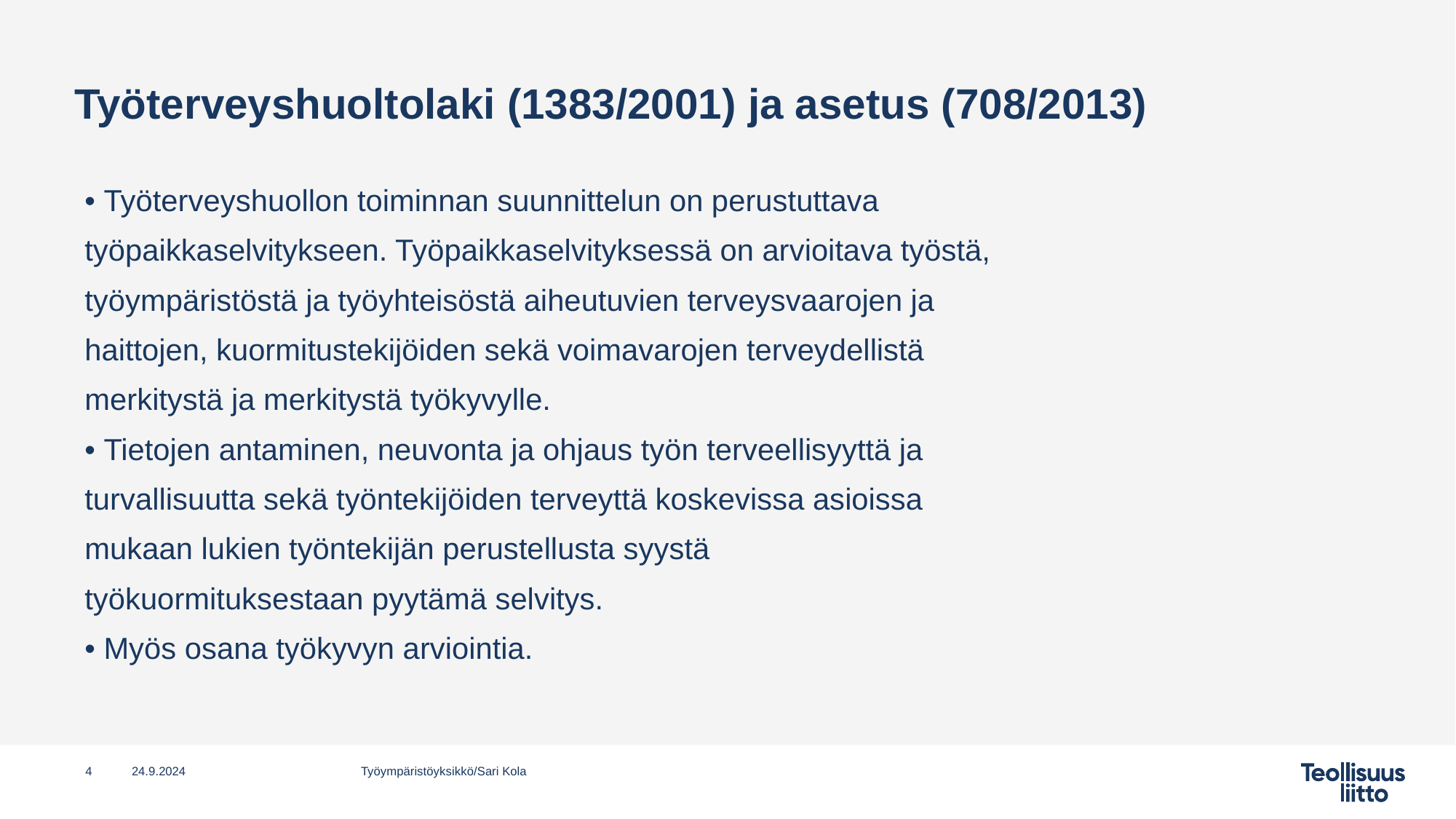

# Työterveyshuoltolaki (1383/2001) ja asetus (708/2013)
• Työterveyshuollon toiminnan suunnittelun on perustuttava
työpaikkaselvitykseen. Työpaikkaselvityksessä on arvioitava työstä,
työympäristöstä ja työyhteisöstä aiheutuvien terveysvaarojen ja
haittojen, kuormitustekijöiden sekä voimavarojen terveydellistä
merkitystä ja merkitystä työkyvylle.
• Tietojen antaminen, neuvonta ja ohjaus työn terveellisyyttä ja
turvallisuutta sekä työntekijöiden terveyttä koskevissa asioissa
mukaan lukien työntekijän perustellusta syystä
työkuormituksestaan pyytämä selvitys.
• Myös osana työkyvyn arviointia.
4
24.9.2024
Työympäristöyksikkö/Sari Kola